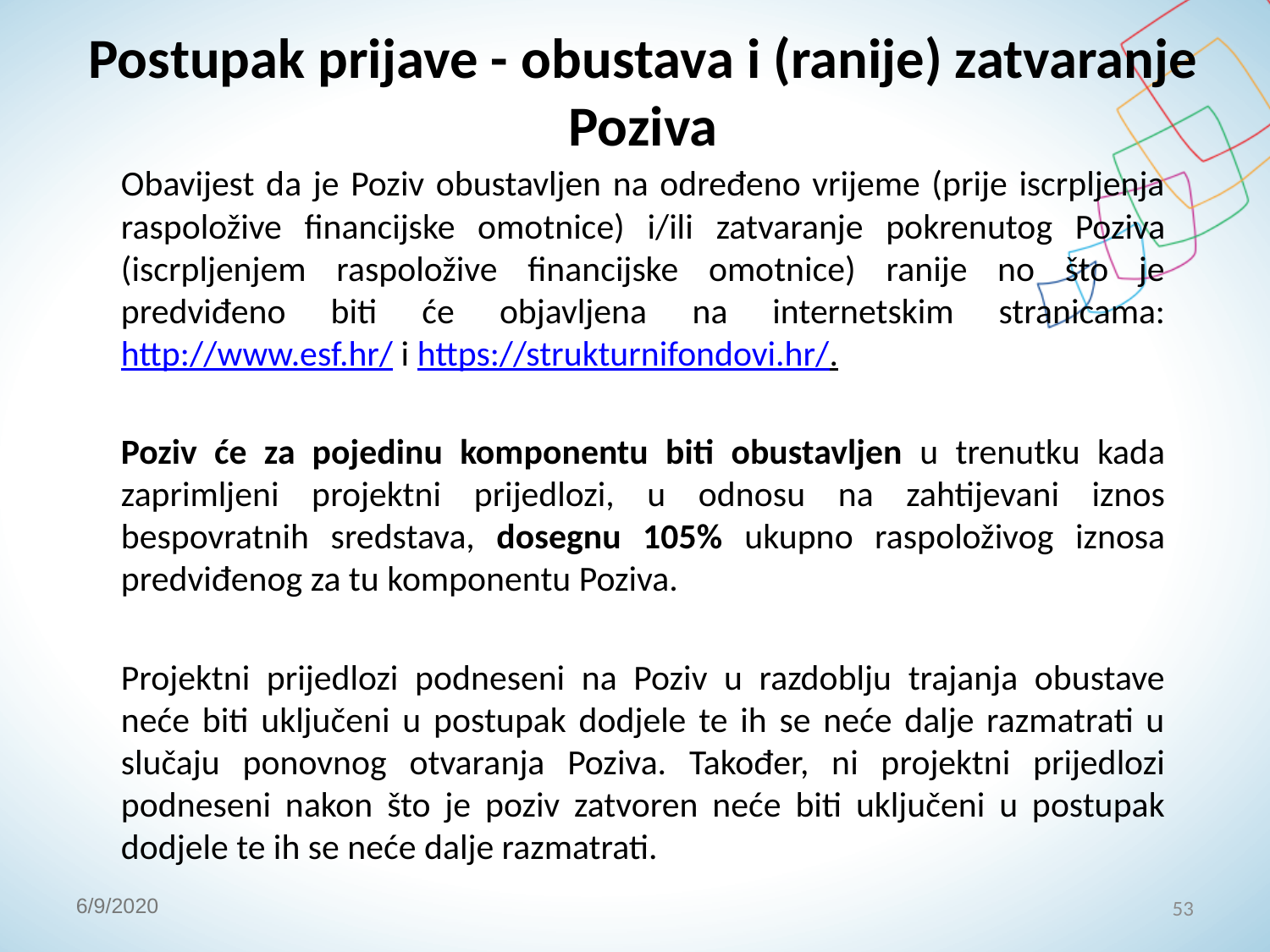

# Postupak prijave - obustava i (ranije) zatvaranje Poziva
Obavijest da je Poziv obustavljen na određeno vrijeme (prije iscrpljenja raspoložive financijske omotnice) i/ili zatvaranje pokrenutog Poziva (iscrpljenjem raspoložive financijske omotnice) ranije no što je predviđeno biti će objavljena na internetskim stranicama: http://www.esf.hr/ i https://strukturnifondovi.hr/.

Poziv će za pojedinu komponentu biti obustavljen u trenutku kada zaprimljeni projektni prijedlozi, u odnosu na zahtijevani iznos bespovratnih sredstava, dosegnu 105% ukupno raspoloživog iznosa predviđenog za tu komponentu Poziva.

Projektni prijedlozi podneseni na Poziv u razdoblju trajanja obustave neće biti uključeni u postupak dodjele te ih se neće dalje razmatrati u slučaju ponovnog otvaranja Poziva. Također, ni projektni prijedlozi podneseni nakon što je poziv zatvoren neće biti uključeni u postupak dodjele te ih se neće dalje razmatrati.

53